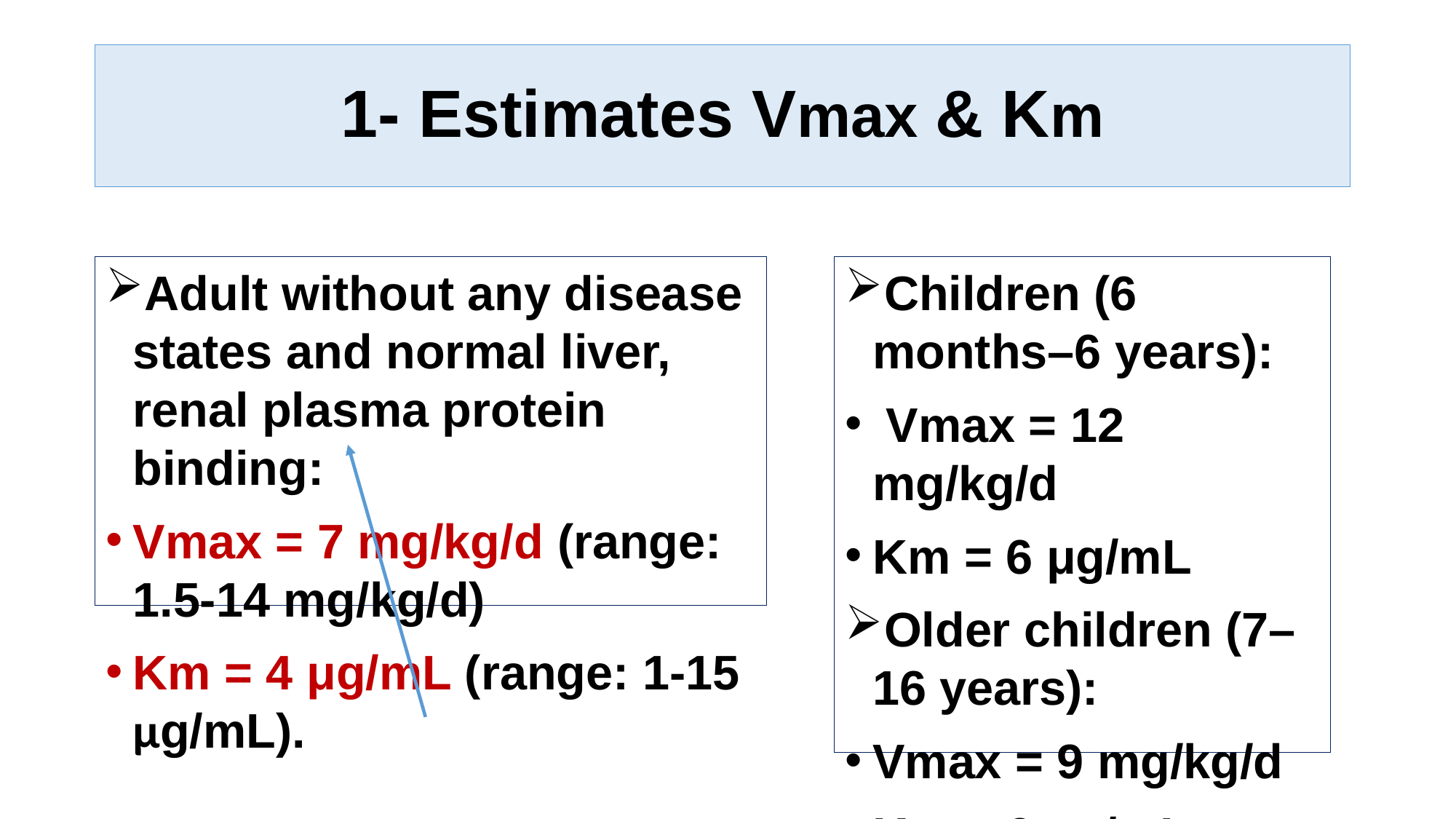

# 1- Estimates Vmax & Km
Adult without any disease states and normal liver, renal plasma protein binding:
Vmax = 7 mg/kg/d (range: 1.5-14 mg/kg/d)
Km = 4 μg/mL (range: 1-15 μg/mL).
Children (6 months–6 years):
 Vmax = 12 mg/kg/d
Km = 6 μg/mL
Older children (7–16 years):
Vmax = 9 mg/kg/d
Km = 6 μg/mL.